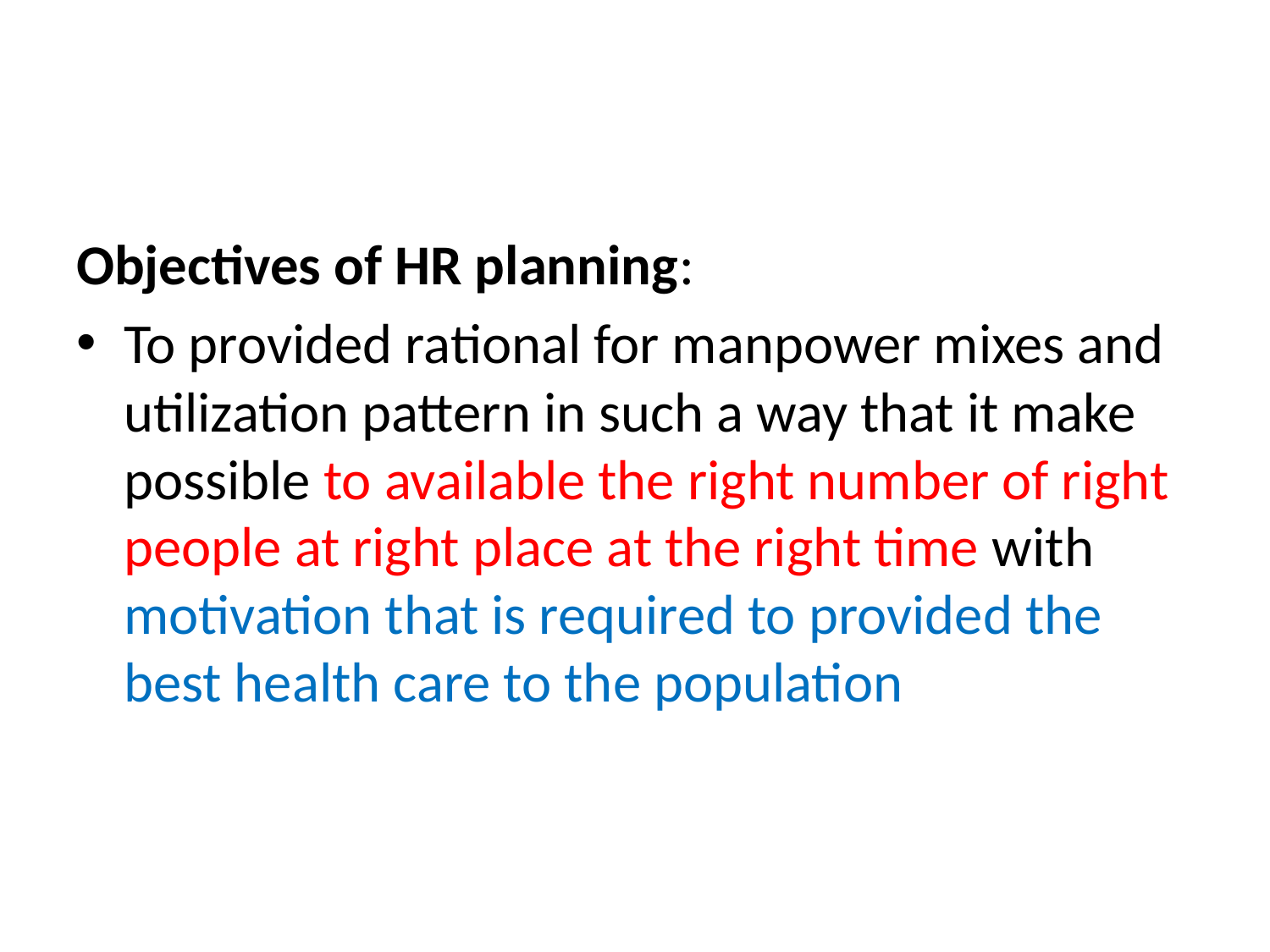

#
Objectives of HR planning:
To provided rational for manpower mixes and utilization pattern in such a way that it make possible to available the right number of right people at right place at the right time with motivation that is required to provided the best health care to the population